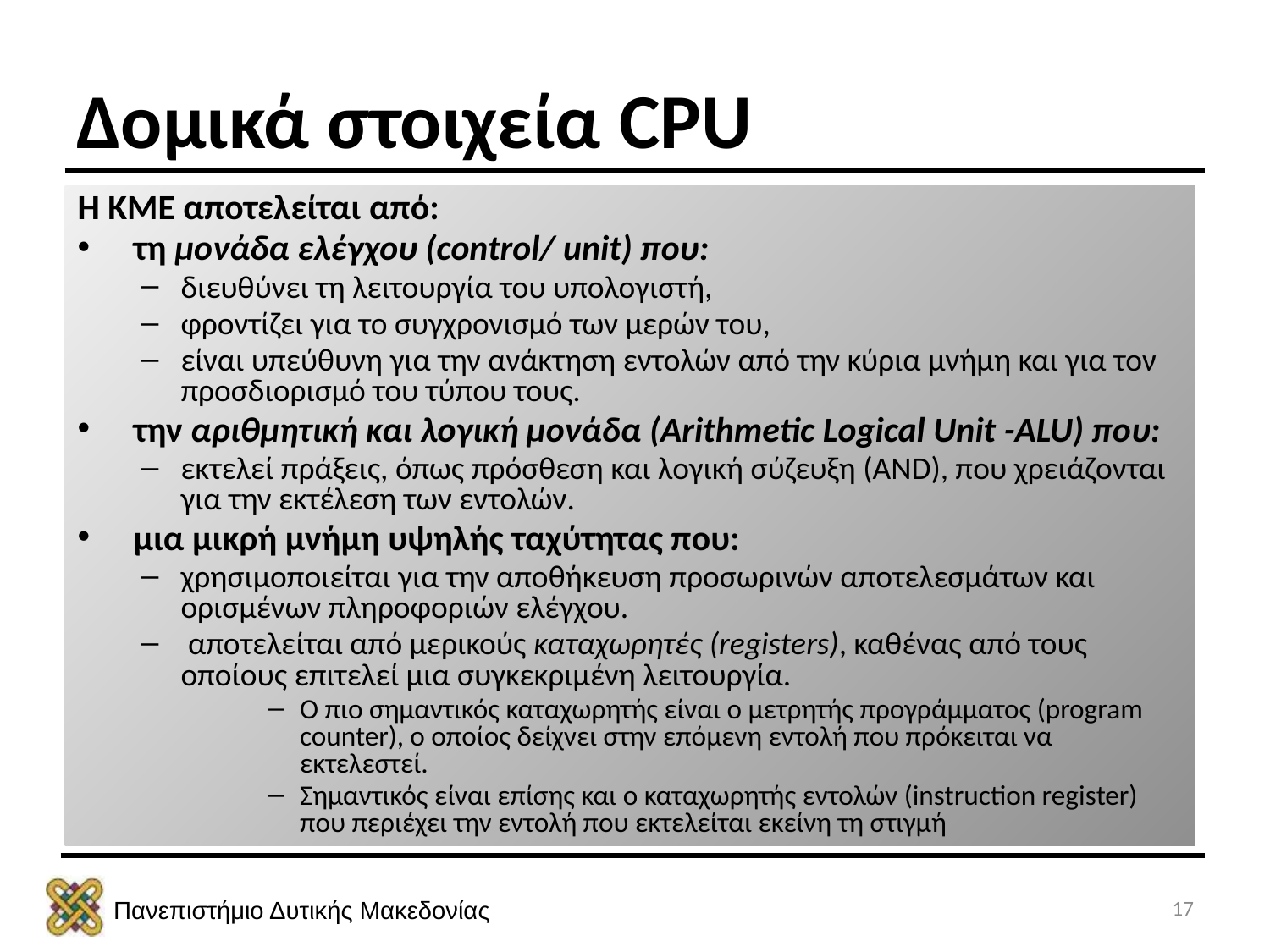

Δομικά στοιχεία CPU
Η ΚΜΕ αποτελείται από:
 τη μονάδα ελέγχου (control/ unit) που:
διευθύνει τη λειτουργία του υπολογιστή,
φροντίζει για το συγχρονισμό των μερών του,
είναι υπεύθυνη για την ανάκτηση εντολών από την κύρια μνήμη και για τον προσδιορισμό του τύπου τους.
 την αριθμητική και λογική μονάδα (Arithmetic Logical Unit -ALU) που:
εκτελεί πράξεις, όπως πρόσθεση και λογική σύζευξη (AND), που χρειάζονται για την εκτέλεση των εντολών.
 μια μικρή μνήμη υψηλής ταχύτητας που:
χρησιμοποιείται για την αποθήκευση προσωρινών αποτελεσμάτων και ορισμένων πληροφοριών ελέγχου.
 αποτελείται από μερικούς καταχωρητές (registers), καθένας από τους οποίους επιτελεί μια συγκεκριμένη λειτουργία.
Ο πιο σημαντικός καταχωρητής είναι ο μετρητής προγράμματος (program counter), ο οποίος δείχνει στην επόμενη εντολή που πρόκειται να εκτελεστεί.
Σημαντικός είναι επίσης και ο καταχωρητής εντολών (instruction register) που περιέχει την εντολή που εκτελείται εκείνη τη στιγμή
17